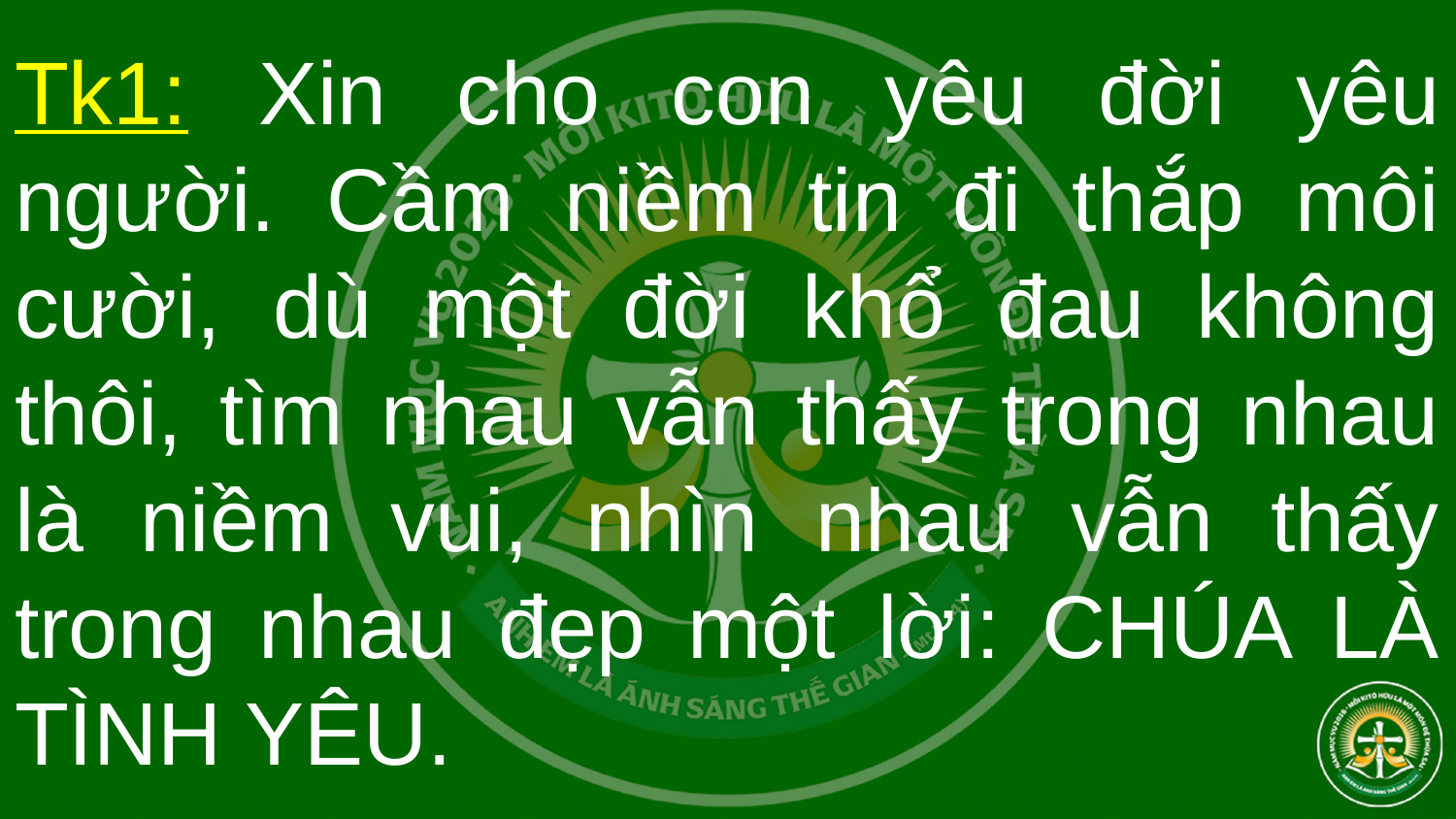

# Tk1: Xin cho con yêu đời yêu người. Cầm niềm tin đi thắp môi cười, dù một đời khổ đau không thôi, tìm nhau vẫn thấy trong nhau là niềm vui, nhìn nhau vẫn thấy trong nhau đẹp một lời: CHÚA LÀ TÌNH YÊU.